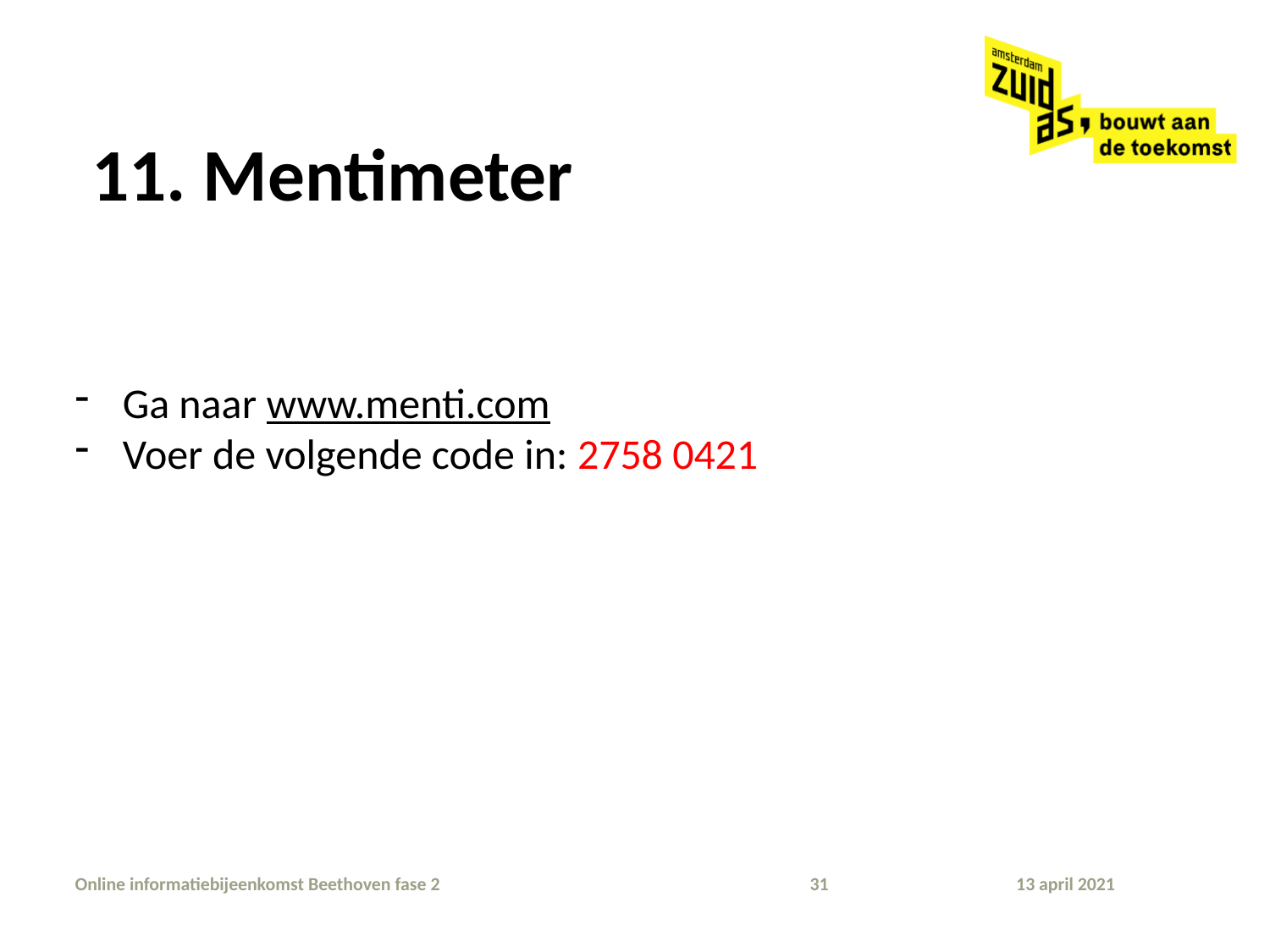

# 11. Mentimeter

Ga naar www.menti.com
Voer de volgende code in: 2758 0421
Online informatiebijeenkomst Beethoven fase 2
31
13 april 2021